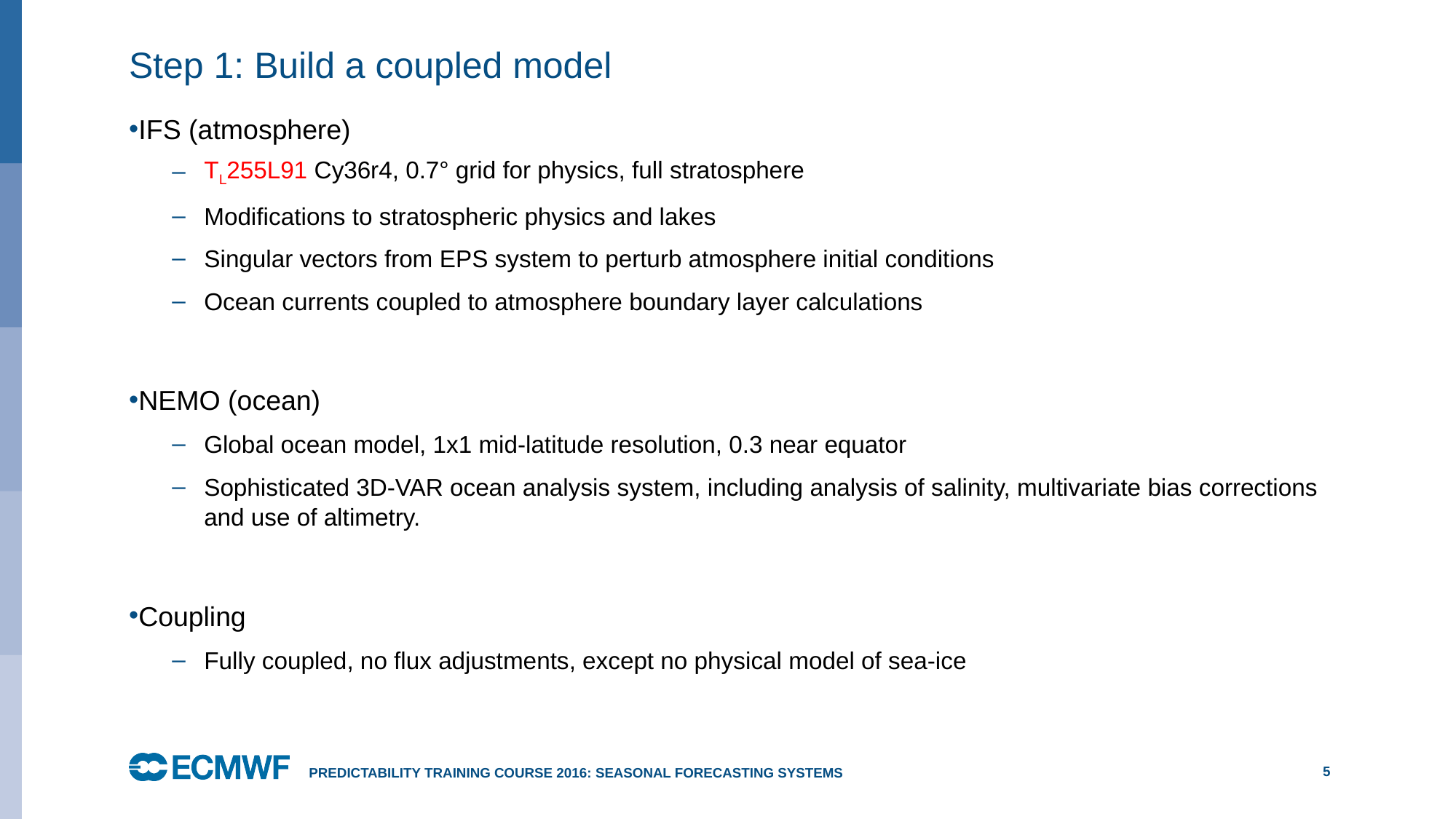

# Step 1: Build a coupled model
IFS (atmosphere)
TL255L91 Cy36r4, 0.7° grid for physics, full stratosphere
Modifications to stratospheric physics and lakes
Singular vectors from EPS system to perturb atmosphere initial conditions
Ocean currents coupled to atmosphere boundary layer calculations

NEMO (ocean)
Global ocean model, 1x1 mid-latitude resolution, 0.3 near equator
Sophisticated 3D-VAR ocean analysis system, including analysis of salinity, multivariate bias corrections and use of altimetry.

Coupling
Fully coupled, no flux adjustments, except no physical model of sea-ice
Predictability training course 2016: seasonal forecasting systems
5